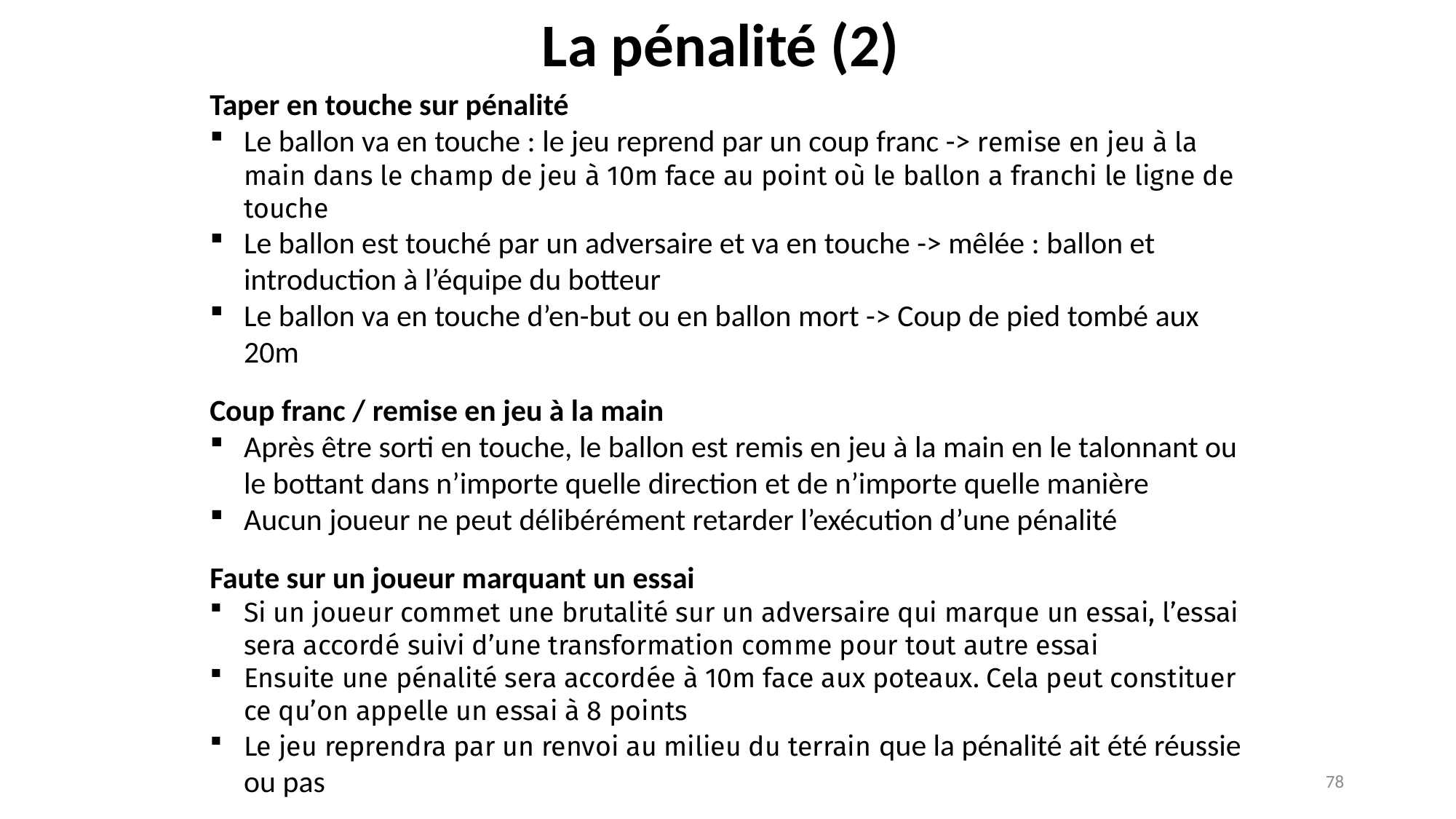

La pénalité (2)
Taper en touche sur pénalité
Le ballon va en touche : le jeu reprend par un coup franc -> remise en jeu à la main dans le champ de jeu à 10m face au point où le ballon a franchi le ligne de touche
Le ballon est touché par un adversaire et va en touche -> mêlée : ballon et introduction à l’équipe du botteur
Le ballon va en touche d’en-but ou en ballon mort -> Coup de pied tombé aux 20m

Coup franc / remise en jeu à la main
Après être sorti en touche, le ballon est remis en jeu à la main en le talonnant ou le bottant dans n’importe quelle direction et de n’importe quelle manière
Aucun joueur ne peut délibérément retarder l’exécution d’une pénalité

Faute sur un joueur marquant un essai
Si un joueur commet une brutalité sur un adversaire qui marque un essai, l’essai sera accordé suivi d’une transformation comme pour tout autre essai
Ensuite une pénalité sera accordée à 10m face aux poteaux. Cela peut constituer ce qu’on appelle un essai à 8 points
Le jeu reprendra par un renvoi au milieu du terrain que la pénalité ait été réussie ou pas
78